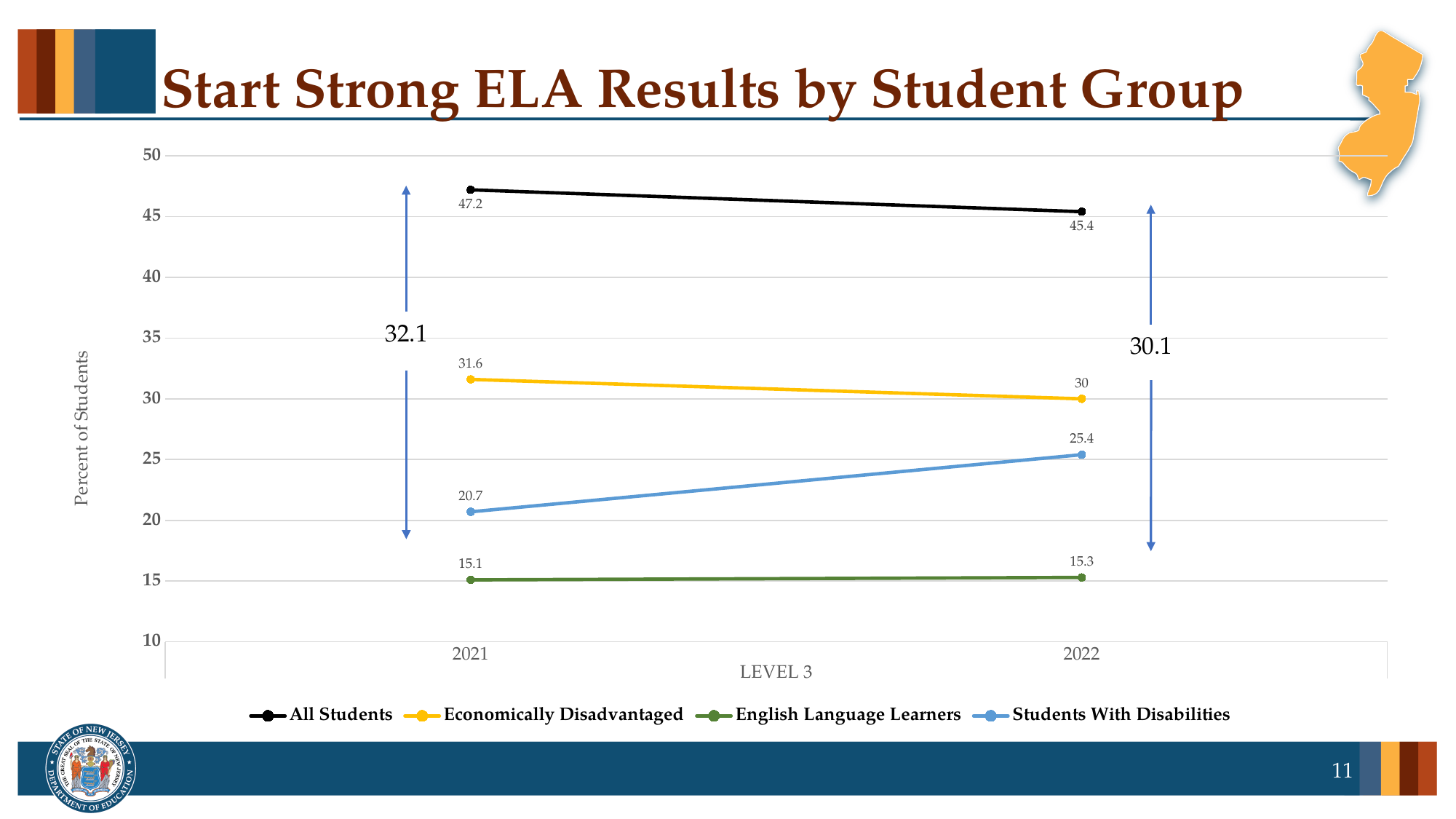

# Start Strong ELA Results by Student Group

### Chart

| Category | All Students | Economically Disadvantaged | English Language Learners | Students With Disabilities |
|---|---|---|---|---|
| 2021 | 47.2 | 31.6 | 15.1 | 20.7 |
| 2022 | 45.4 | 30.0 | 15.3 | 25.4 |
32.1
30.1
11